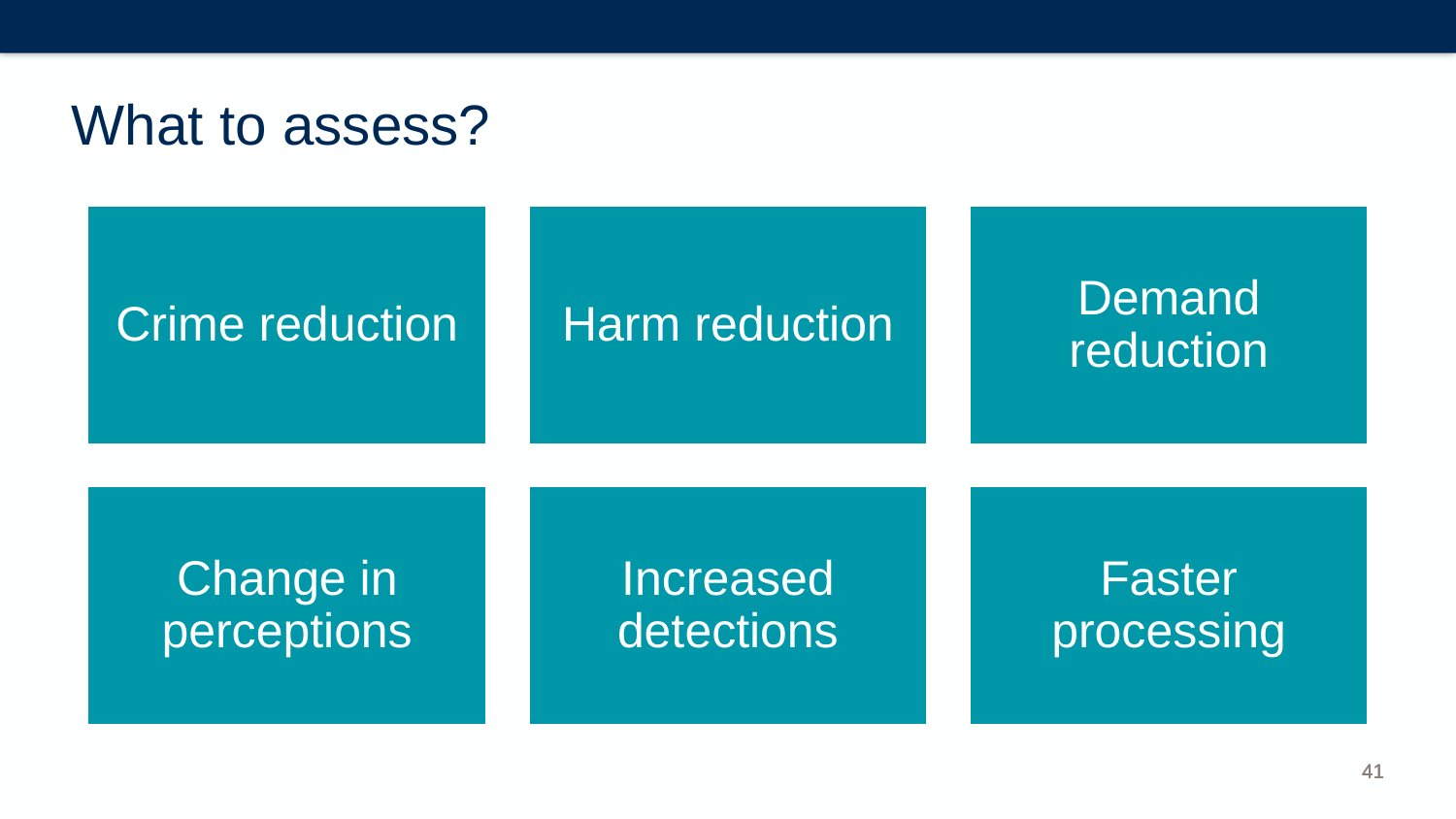

# What to assess?
Crime reduction
Harm reduction
Demand reduction
Change in perceptions
Increased detections
Faster processing